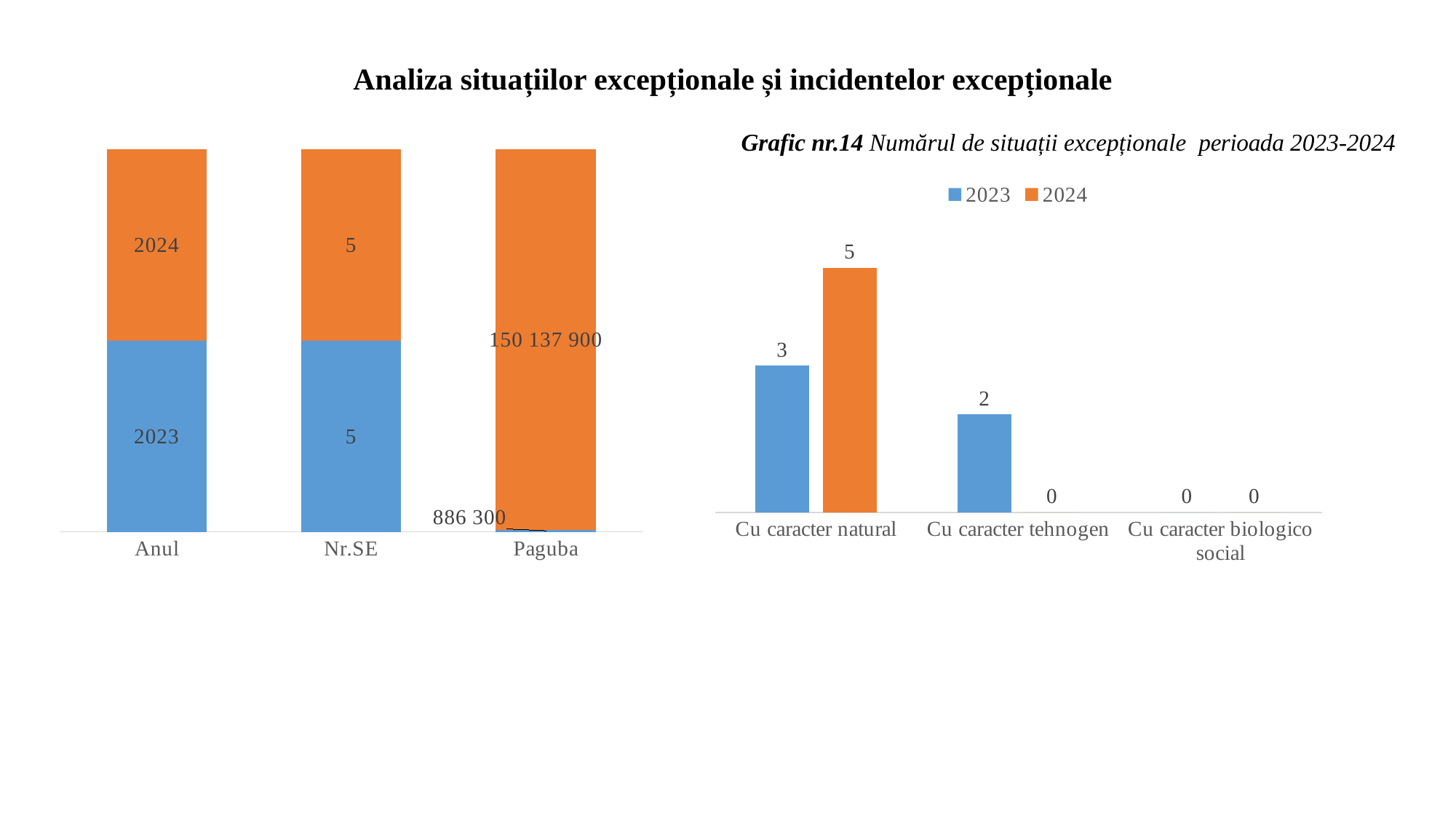

Analiza situațiilor excepționale și incidentelor excepționale

Grafic nr.14 Numărul de situații excepționale  perioada 2023-2024

### Chart

| Category |  |  |
|---|---|---|
| Anul | 2023.0 | 2024.0 |
| Nr.SE | 5.0 | 5.0 |
| Paguba | 886300.0 | 150137900.0 |

### Chart

| Category | 2023 | 2024 |
|---|---|---|
| Cu caracter natural | 3.0 | 5.0 |
| Cu caracter tehnogen | 2.0 | 0.0 |
| Cu caracter biologico social | 0.0 | 0.0 |